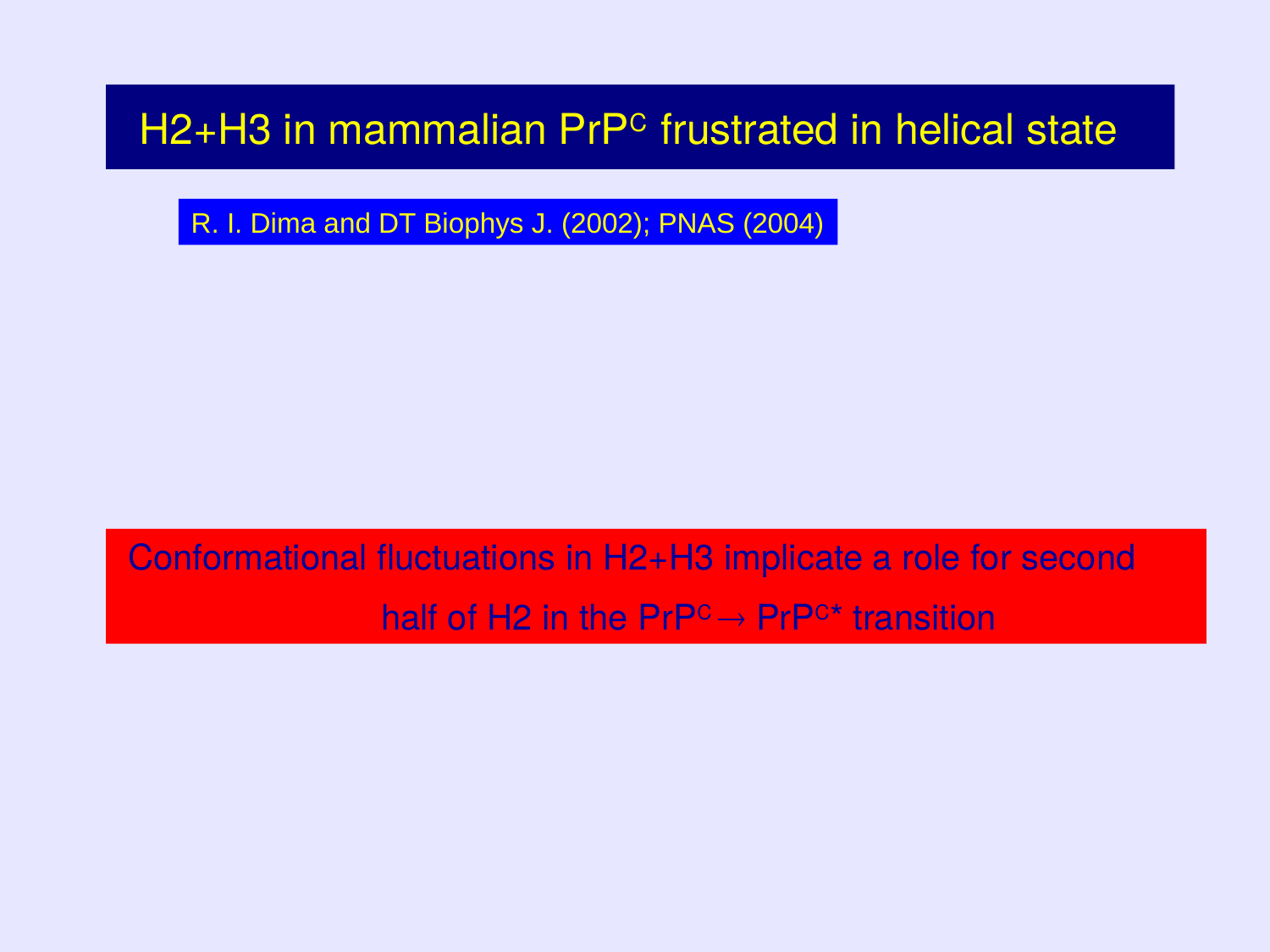

# H2+H3 in mammalian PrPC  frustrated in helical state
R. I. Dima and DT Biophys J. (2002); PNAS (2004)
 Conformational fluctuations in H2+H3 implicate a role for second
                           half of H2 in the PrPC → PrPC* transition